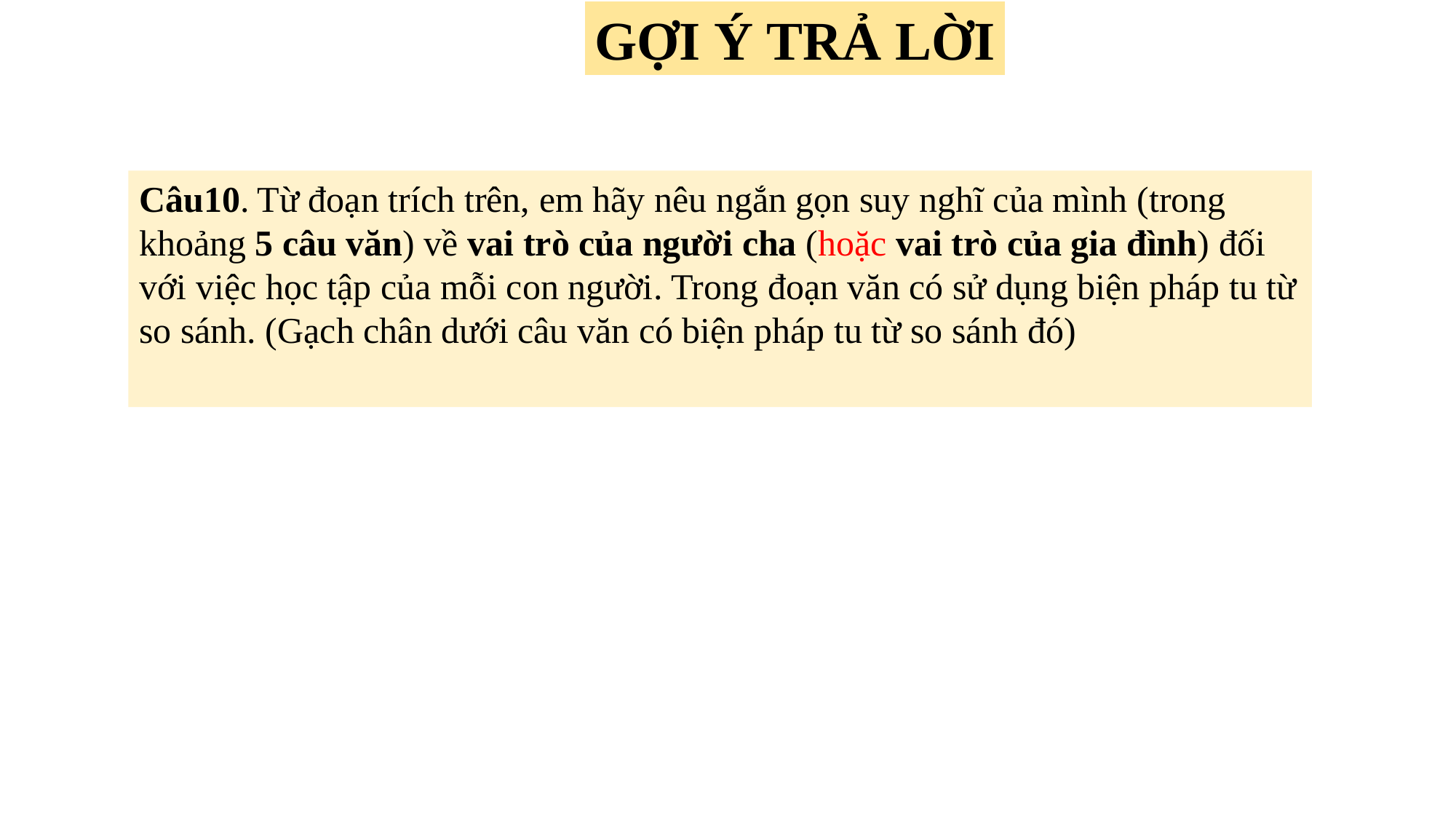

GỢI Ý TRẢ LỜI
Câu10. Từ đoạn trích trên, em hãy nêu ngắn gọn suy nghĩ của mình (trong khoảng 5 câu văn) về vai trò của người cha (hoặc vai trò của gia đình) đối với việc học tập của mỗi con người. Trong đoạn văn có sử dụng biện pháp tu từ so sánh. (Gạch chân dưới câu văn có biện pháp tu từ so sánh đó)